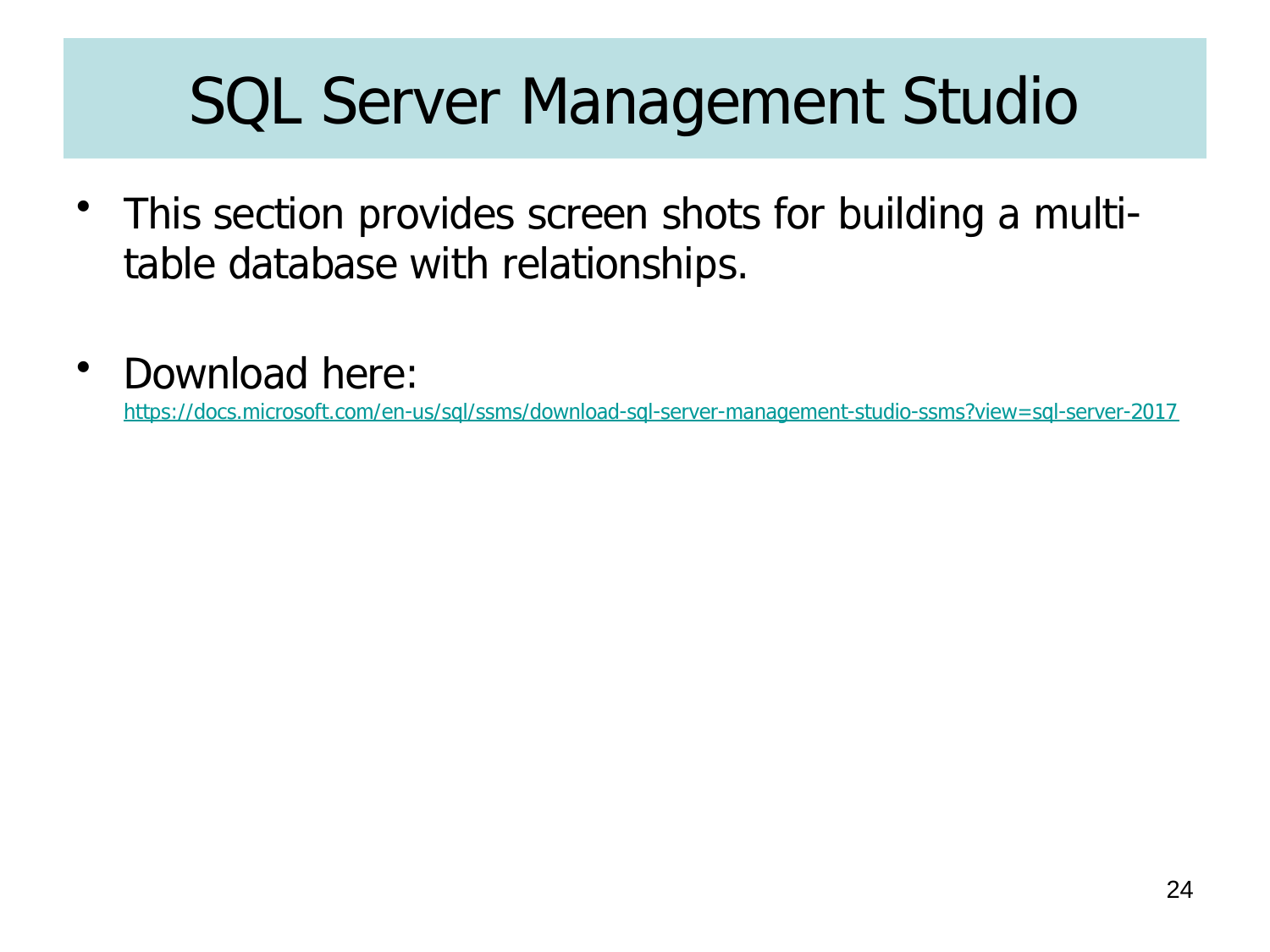

# SQL Server Management Studio
This section provides screen shots for building a multi-table database with relationships.
Download here:
https://docs.microsoft.com/en-us/sql/ssms/download-sql-server-management-studio-ssms?view=sql-server-2017

24